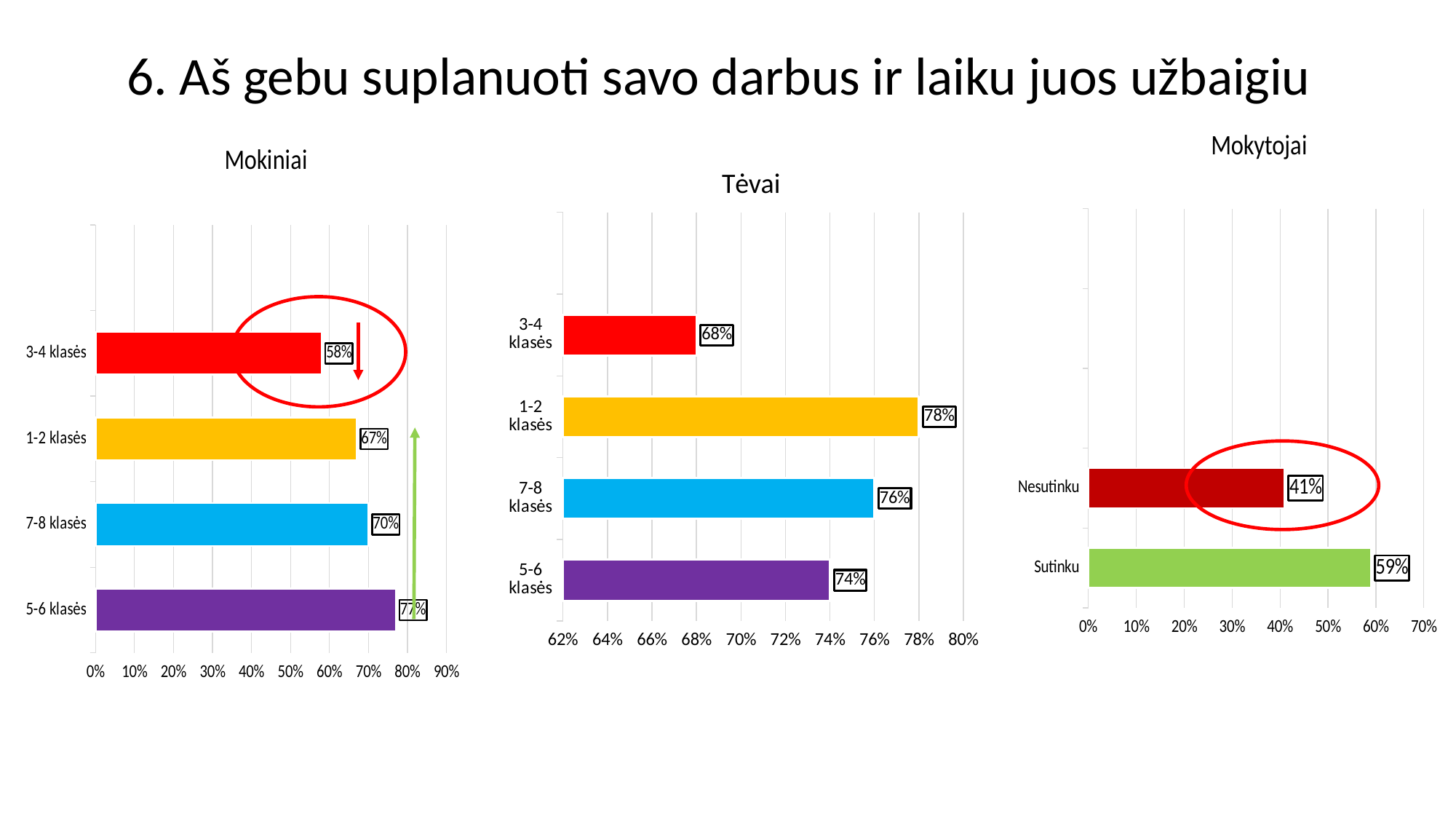

# 6. Aš gebu suplanuoti savo darbus ir laiku juos užbaigiu

### Chart:

| Category | Mokytojai |
|---|---|
| Sutinku | 0.59 |
| Nesutinku | 0.41 |

### Chart:

| Category | Mokiniai |
|---|---|
| 5-6 klasės | 0.77 |
| 7-8 klasės | 0.7 |
| 1-2 klasės | 0.67 |
| 3-4 klasės | 0.58 |

### Chart:

| Category | Tėvai |
|---|---|
| 5-6 klasės | 0.74 |
| 7-8 klasės | 0.76 |
| 1-2 klasės | 0.78 |
| 3-4 klasės | 0.68 |